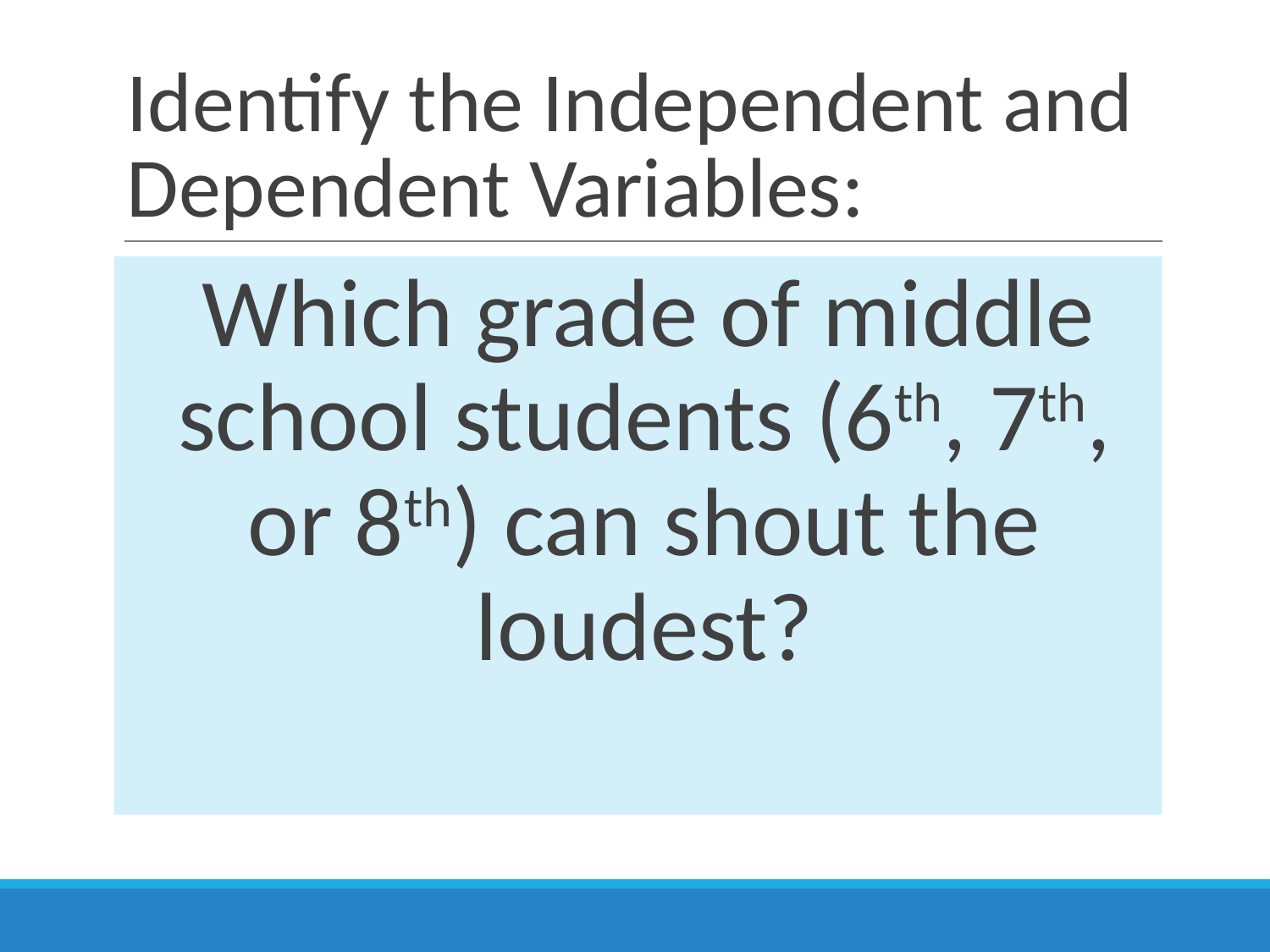

# Identify the Independent and Dependent Variables:
Which grade of middle school students (6th, 7th, or 8th) can shout the loudest?